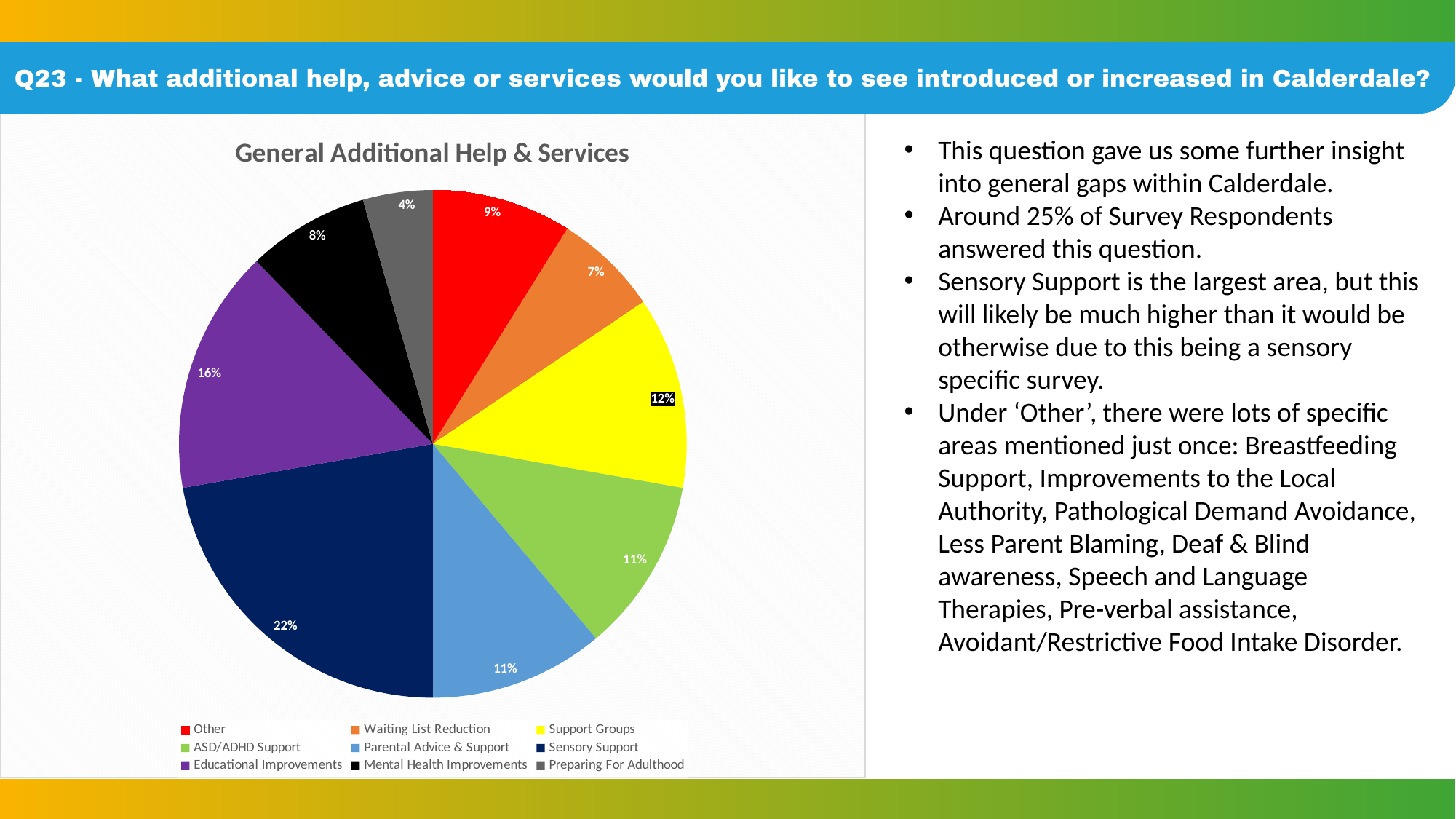

Q23 - What additional help, advice or services would you like to see introduced or increased in Calderdale?

### Chart: General Additional Help & Services

| Category |  |
|---|---|
| Other | 8.0 |
| Waiting List Reduction | 6.0 |
| Support Groups | 11.0 |
| ASD/ADHD Support | 10.0 |
| Parental Advice & Support | 10.0 |
| Sensory Support | 20.0 |
| Educational Improvements | 14.0 |
| Mental Health Improvements | 7.0 |
| Preparing For Adulthood | 4.0 |
This question gave us some further insight into general gaps within Calderdale.
Around 25% of Survey Respondents answered this question.
Sensory Support is the largest area, but this will likely be much higher than it would be otherwise due to this being a sensory specific survey.
Under ‘Other’, there were lots of specific areas mentioned just once: Breastfeeding Support, Improvements to the Local Authority, Pathological Demand Avoidance, Less Parent Blaming, Deaf & Blind awareness, Speech and Language Therapies, Pre-verbal assistance, Avoidant/Restrictive Food Intake Disorder.